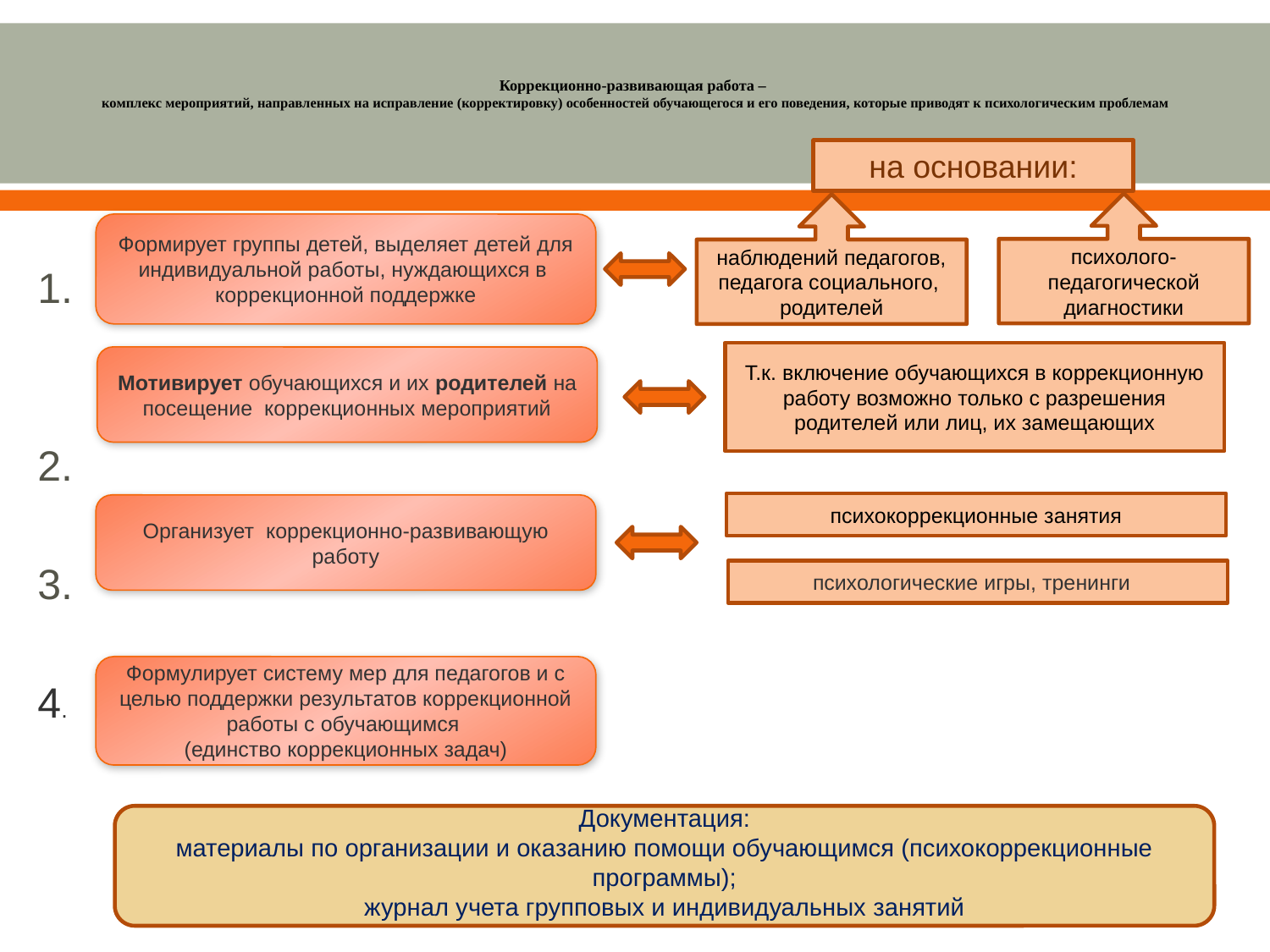

# Коррекционно-развивающая работа – комплекс мероприятий, направленных на исправление (корректировку) особенностей обучающегося и его поведения, которые приводят к психологическим проблемам

1.

2.

3.

4.

на основании:

психолого-педагогической диагностики
наблюдений педагогов, педагога социального,  родителей
Формирует группы детей, выделяет детей для индивидуальной работы, нуждающихся в  коррекционной поддержке

Т.к. включение обучающихся в коррекционную работу возможно только с разрешения родителей или лиц, их замещающих
Мотивирует обучающихся и их родителей на посещение  коррекционных мероприятий

психокоррекционные занятия
Организует  коррекционно-развивающую работу

психологические игры, тренинги
Формулирует систему мер для педагогов и с целью поддержки результатов коррекционной работы с обучающимся
(единство коррекционных задач)

Документация:
материалы по организации и оказанию помощи обучающимся (психокоррекционные программы);
журнал учета групповых и индивидуальных занятий